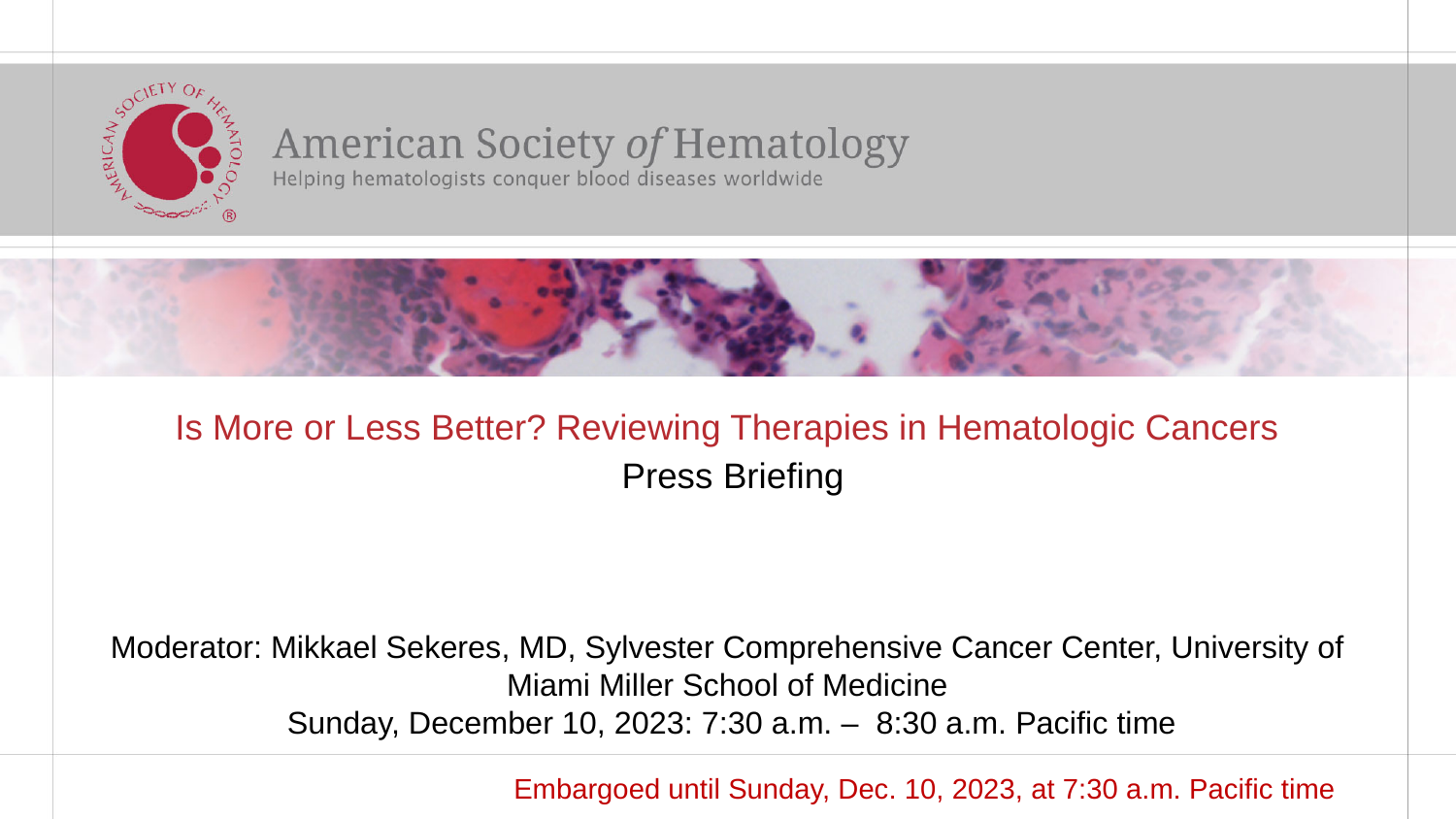

# Is More or Less Better? Reviewing Therapies in Hematologic Cancers Press Briefing
Moderator: Mikkael Sekeres, MD, Sylvester Comprehensive Cancer Center, University of Miami Miller School of Medicine
 Sunday, December 10, 2023: 7:30 a.m. –  8:30 a.m. Pacific time

Embargoed until Sunday, Dec. 10, 2023, at 7:30 a.m. Pacific time